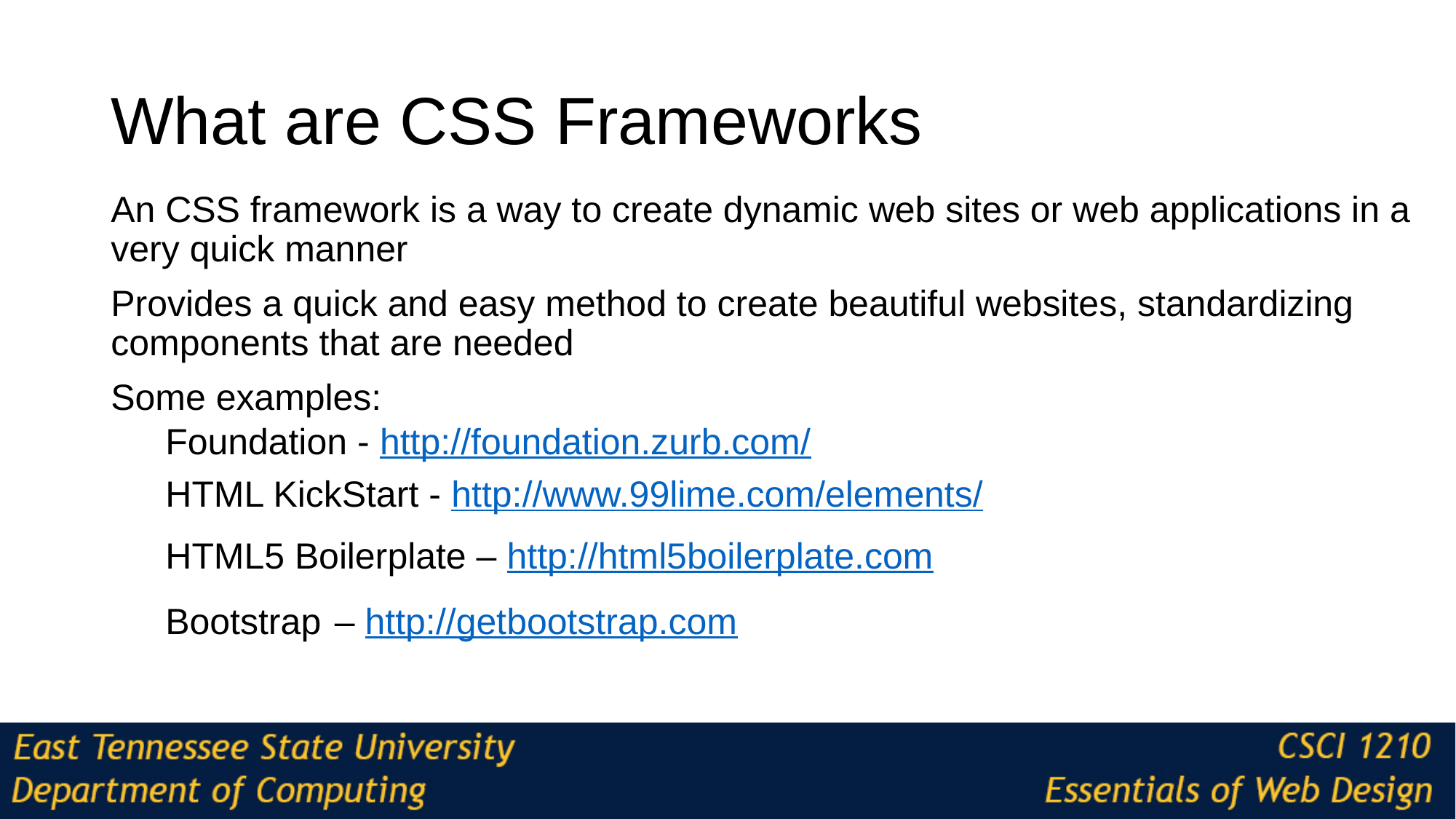

# What are CSS Frameworks
An CSS framework is a way to create dynamic web sites or web applications in a very quick manner
Provides a quick and easy method to create beautiful websites, standardizing components that are needed
Some examples:
Foundation - http://foundation.zurb.com/
HTML KickStart - http://www.99lime.com/elements/
HTML5 Boilerplate – http://html5boilerplate.com
Bootstrap – http://getbootstrap.com